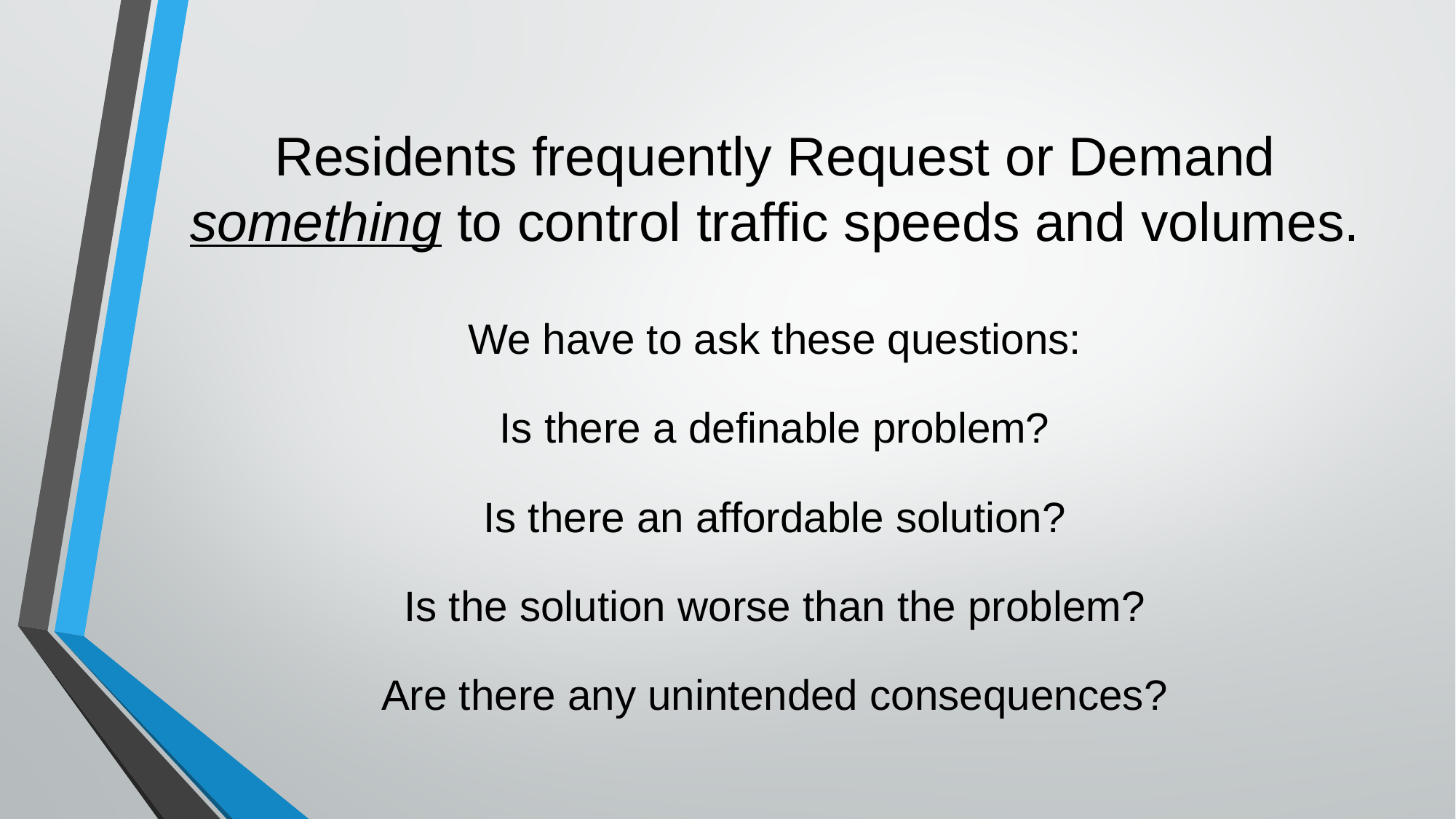

# Residents frequently Request or Demand something to control traffic speeds and volumes.
We have to ask these questions:
Is there a definable problem?
Is there an affordable solution?
Is the solution worse than the problem?
Are there any unintended consequences?